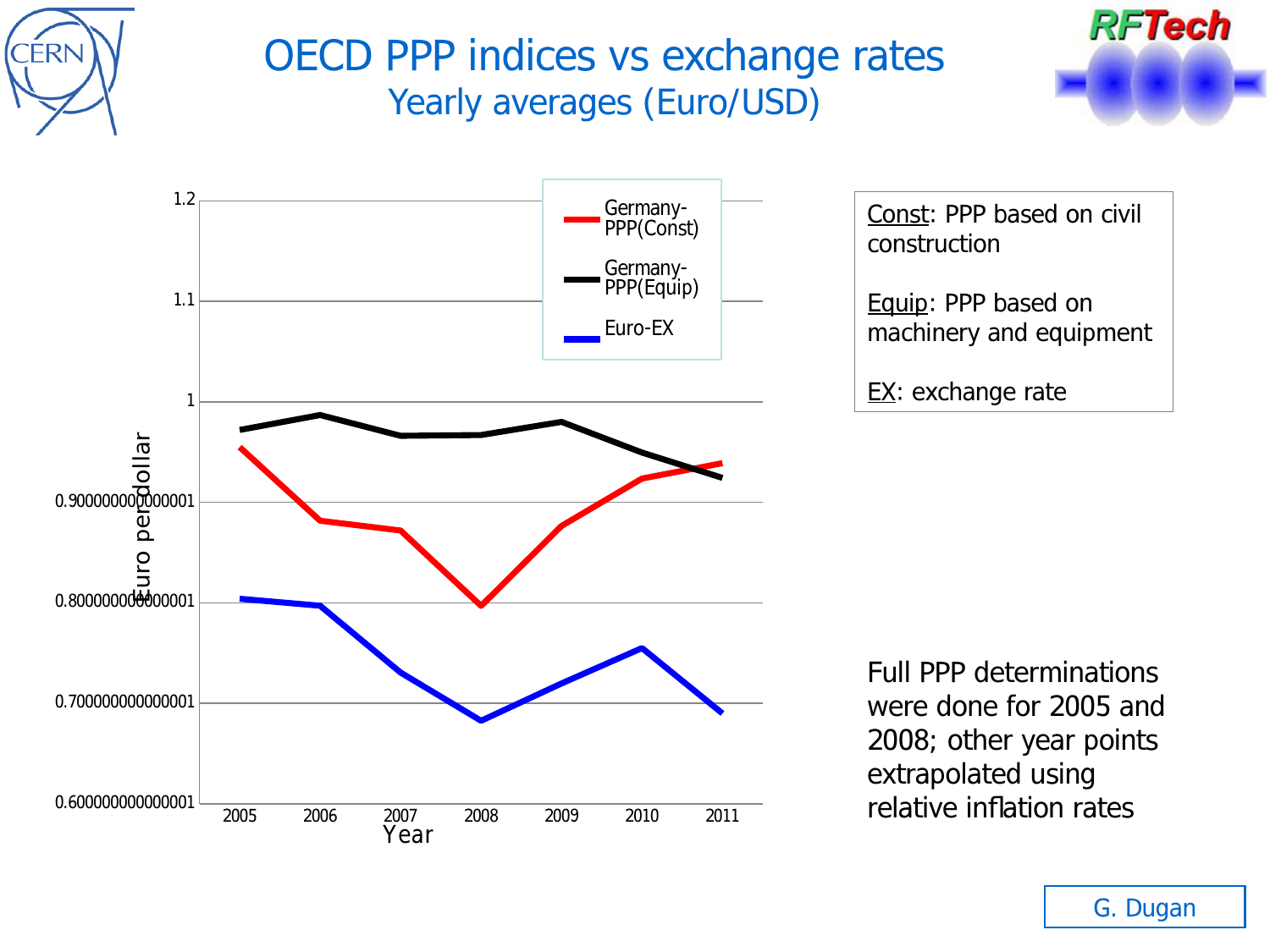

# OECD PPP indices vs exchange rates Yearly averages (Euro/USD)

### Chart

| Category | Germany-PPP(Const) | Germany-PPP(Equip) | Euro-EX |
|---|---|---|---|
| 2005 | 0.9550000000000006 | 0.9720000000000002 | 0.8041200000000006 |
| 2006 | 0.881753235538916 | 0.986904071861526 | 0.7971410000000007 |
| 2007 | 0.8719811195551748 | 0.9662010285786724 | 0.730638000000001 |
| 2008 | 0.797 | 0.9670000000000006 | 0.6826750000000018 |
| 2009 | 0.8765399343085601 | 0.9800738464227 | 0.719843000000001 |
| 2010 | 0.923732533484324 | 0.949557843841935 | 0.7550450000000014 |
| 2011 | 0.9390196818803651 | 0.9243476324881468 | 0.6900000000000011 |
Const: PPP based on civil construction

Equip: PPP based on machinery and equipment

EX: exchange rate
Full PPP determinations were done for 2005 and 2008; other year points extrapolated using relative inflation rates
G. Dugan